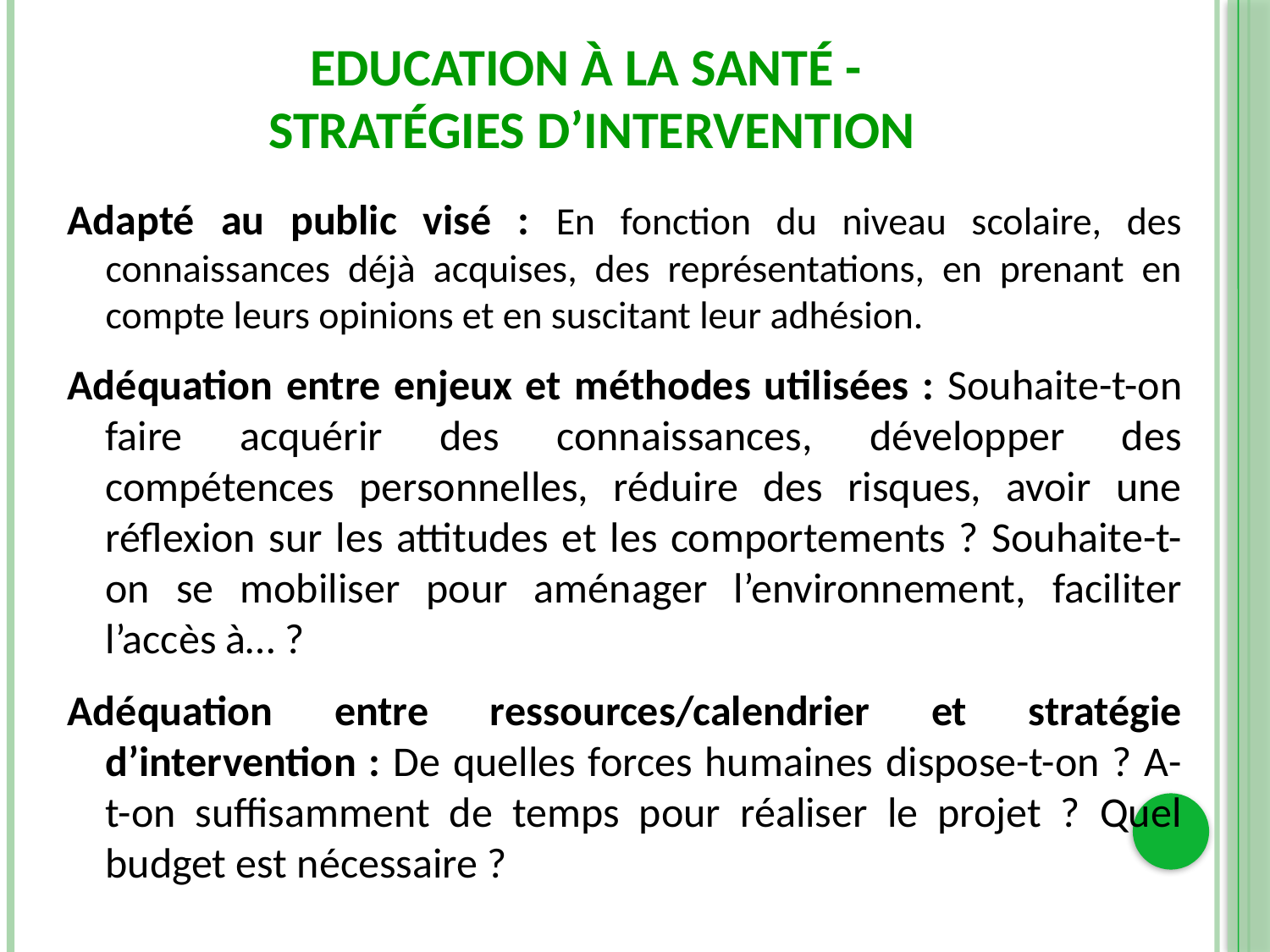

# Education à la santé - Stratégies d’intervention
Adapté au public visé : En fonction du niveau scolaire, des connaissances déjà acquises, des représentations, en prenant en compte leurs opinions et en suscitant leur adhésion.
Adéquation entre enjeux et méthodes utilisées : Souhaite-t-on faire acquérir des connaissances, développer des compétences personnelles, réduire des risques, avoir une réflexion sur les attitudes et les comportements ? Souhaite-t-on se mobiliser pour aménager l’environnement, faciliter l’accès à… ?
Adéquation entre ressources/calendrier et stratégie d’intervention : De quelles forces humaines dispose-t-on ? A-t-on suffisamment de temps pour réaliser le projet ? Quel budget est nécessaire ?